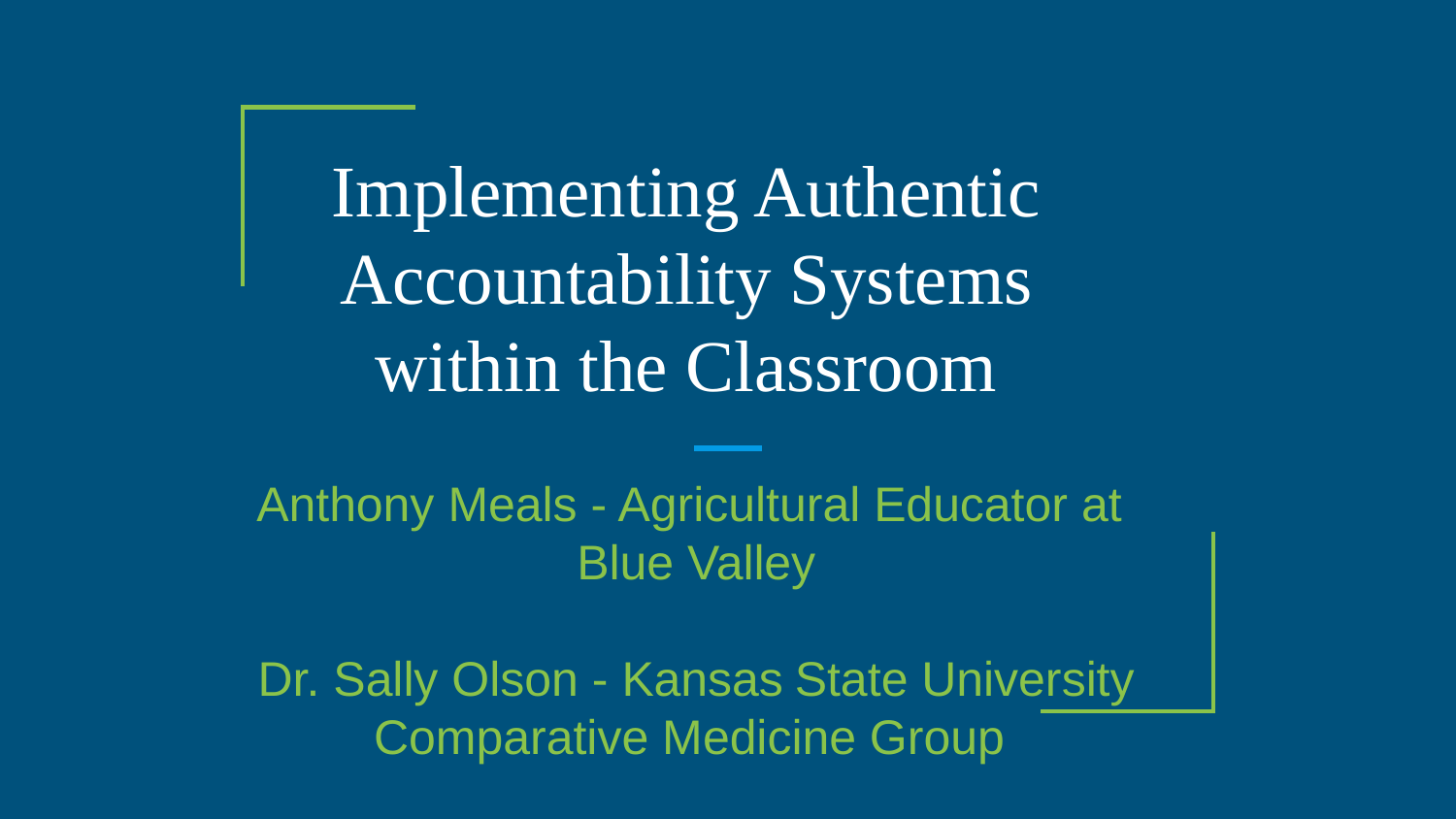

# Implementing Authentic Accountability Systems within the Classroom
Anthony Meals - Agricultural Educator at
Blue Valley

Dr. Sally Olson - Kansas  State University Comparative Medicine Group